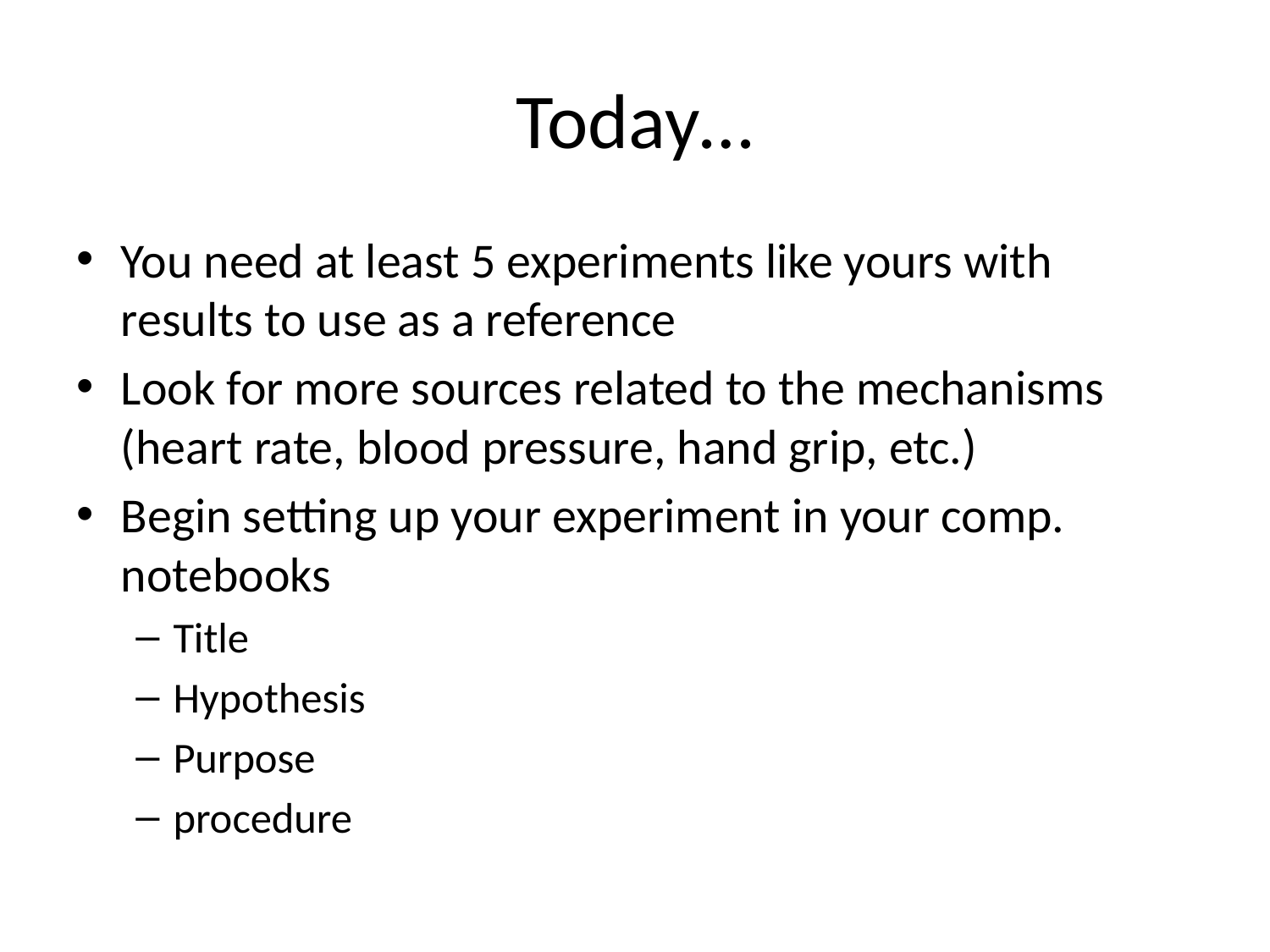

# Today…
You need at least 5 experiments like yours with results to use as a reference
Look for more sources related to the mechanisms (heart rate, blood pressure, hand grip, etc.)
Begin setting up your experiment in your comp. notebooks
Title
Hypothesis
Purpose
procedure